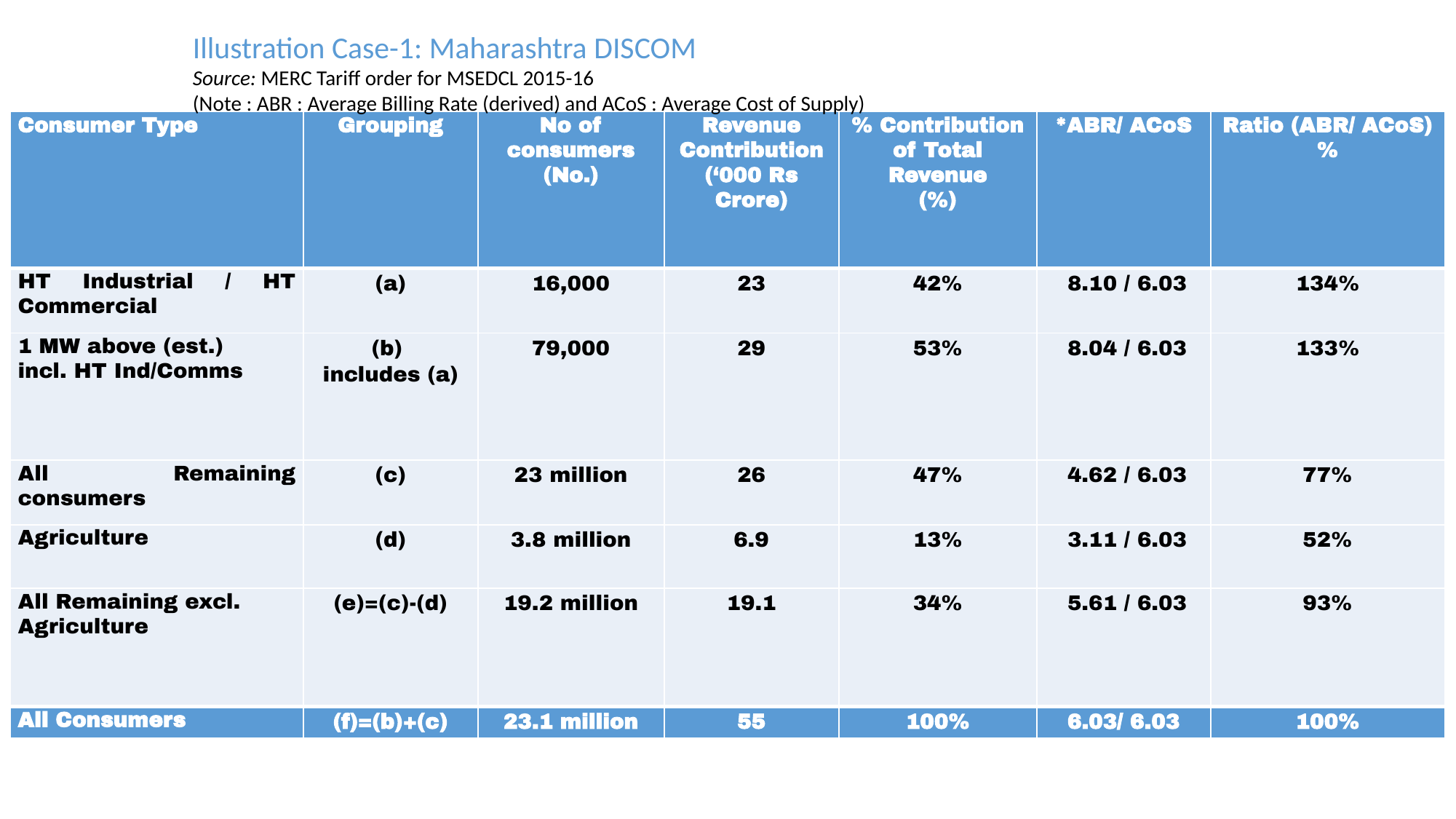

# Illustration Case-1: Maharashtra DISCOM
Source: MERC Tariff order for MSEDCL 2015-16
(Note : ABR : Average Billing Rate (derived) and ACoS : Average Cost of Supply)
| Consumer Type | Grouping | No of consumers (No.) | Revenue Contribution (‘000 Rs Crore) | % Contribution of Total Revenue (%) | \*ABR/ ACoS | Ratio (ABR/ ACoS) % |
| --- | --- | --- | --- | --- | --- | --- |
| HT Industrial / HT Commercial | (a) | 16,000 | 23 | 42% | 8.10 / 6.03 | 134% |
| 1 MW above (est.) incl. HT Ind/Comms | (b) includes (a) | 79,000 | 29 | 53% | 8.04 / 6.03 | 133% |
| All Remaining consumers | (c) | 23 million | 26 | 47% | 4.62 / 6.03 | 77% |
| Agriculture | (d) | 3.8 million | 6.9 | 13% | 3.11 / 6.03 | 52% |
| All Remaining excl. Agriculture | (e)=(c)-(d) | 19.2 million | 19.1 | 34% | 5.61 / 6.03 | 93% |
| All Consumers | (f)=(b)+(c) | 23.1 million | 55 | 100% | 6.03/ 6.03 | 100% |